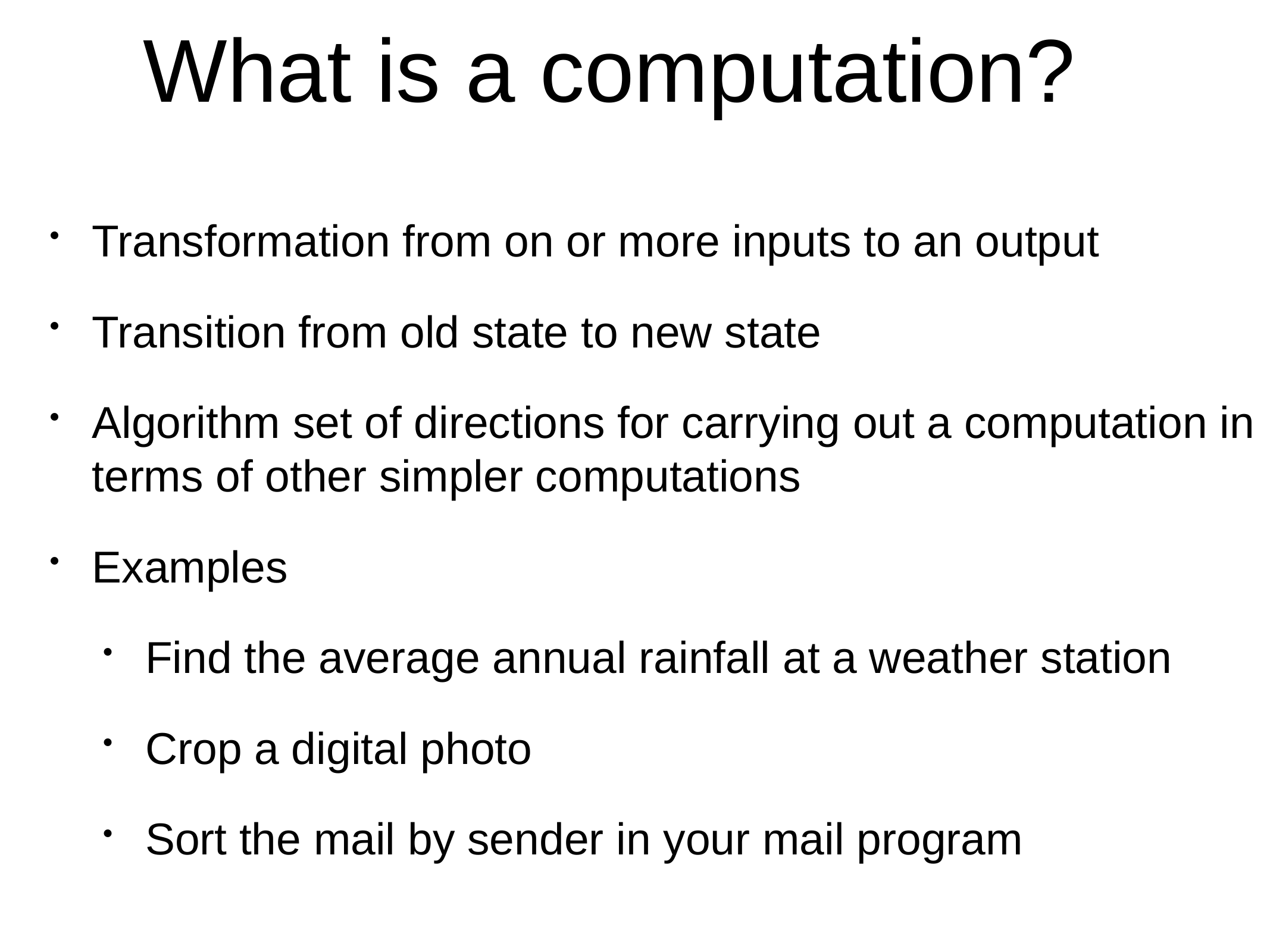

# What is a computation?
Transformation from on or more inputs to an output
Transition from old state to new state
Algorithm set of directions for carrying out a computation in terms of other simpler computations
Examples
Find the average annual rainfall at a weather station
Crop a digital photo
Sort the mail by sender in your mail program